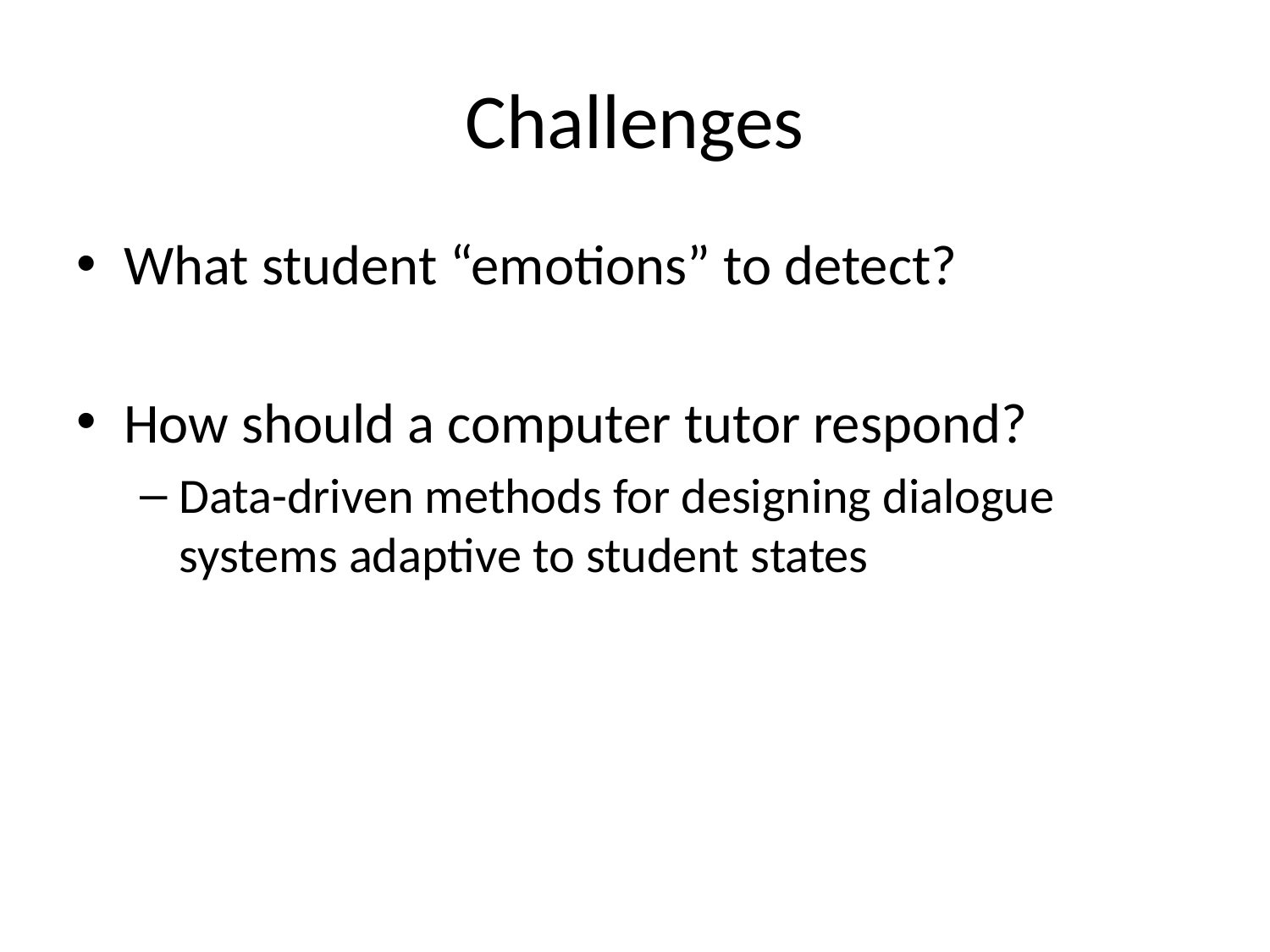

# Challenges
What student “emotions” to detect?

How should a computer tutor respond?
Data-driven methods for designing dialogue systems adaptive to student states